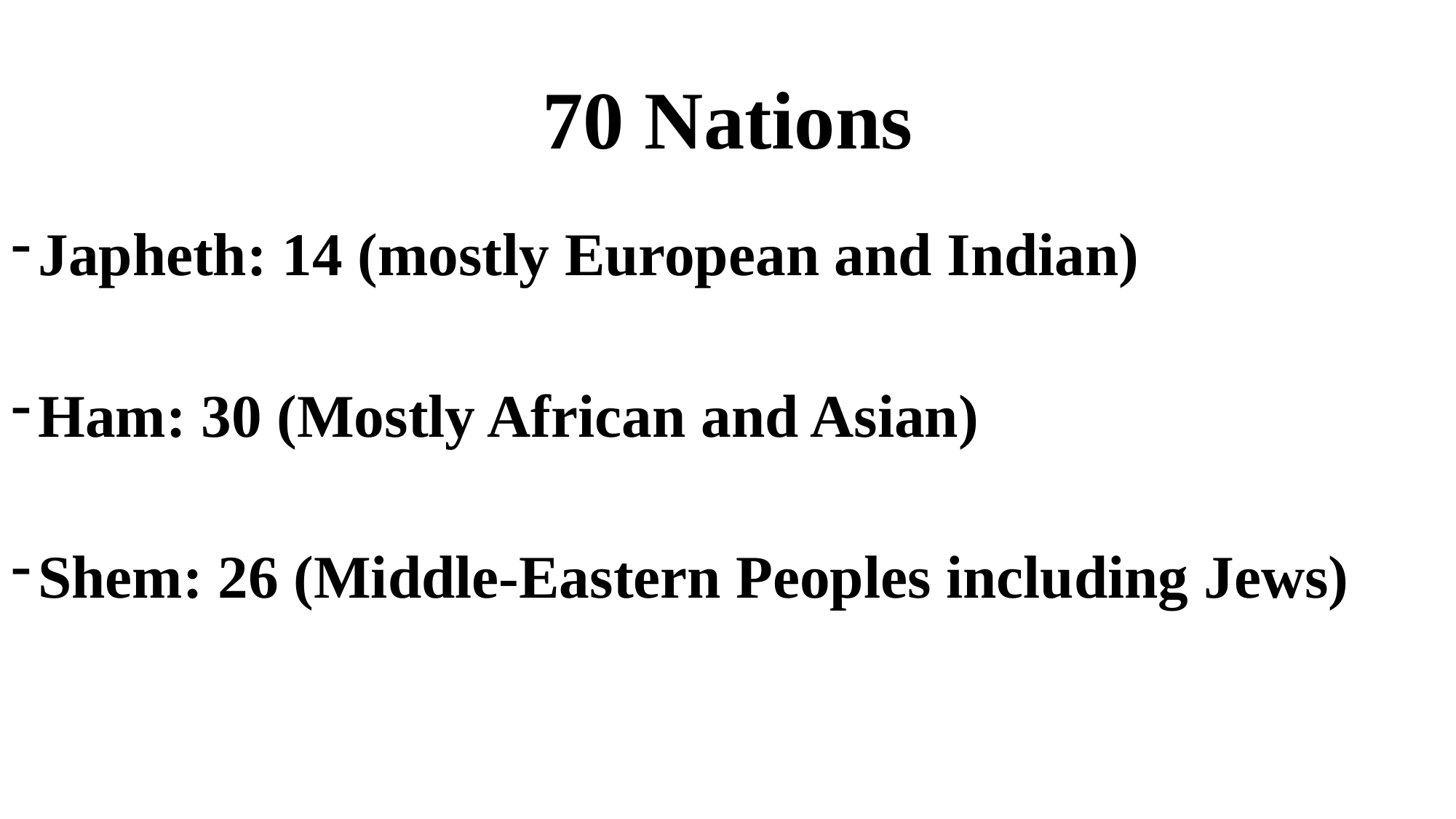

# 70 Nations
Japheth: 14 (mostly European and Indian)

Ham: 30 (Mostly African and Asian)

Shem: 26 (Middle-Eastern Peoples including Jews)